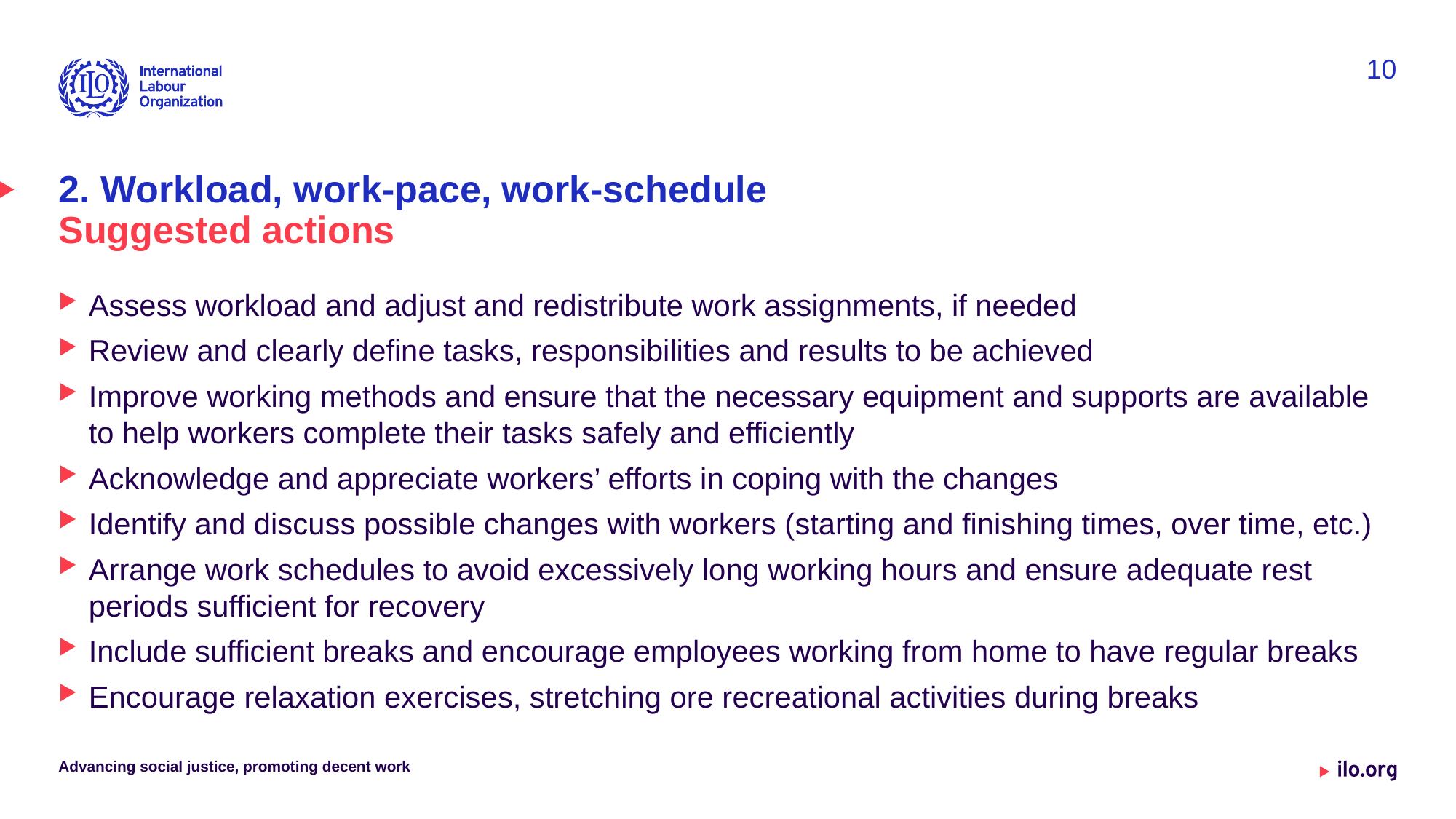

10
# 2. Workload, work-pace, work-schedule Suggested actions
Assess workload and adjust and redistribute work assignments, if needed
Review and clearly define tasks, responsibilities and results to be achieved
Improve working methods and ensure that the necessary equipment and supports are available to help workers complete their tasks safely and efficiently
Acknowledge and appreciate workers’ efforts in coping with the changes
Identify and discuss possible changes with workers (starting and finishing times, over time, etc.)
Arrange work schedules to avoid excessively long working hours and ensure adequate rest periods sufficient for recovery
Include sufficient breaks and encourage employees working from home to have regular breaks
Encourage relaxation exercises, stretching ore recreational activities during breaks
Advancing social justice, promoting decent work
Date: Monday / 01 / October / 2019